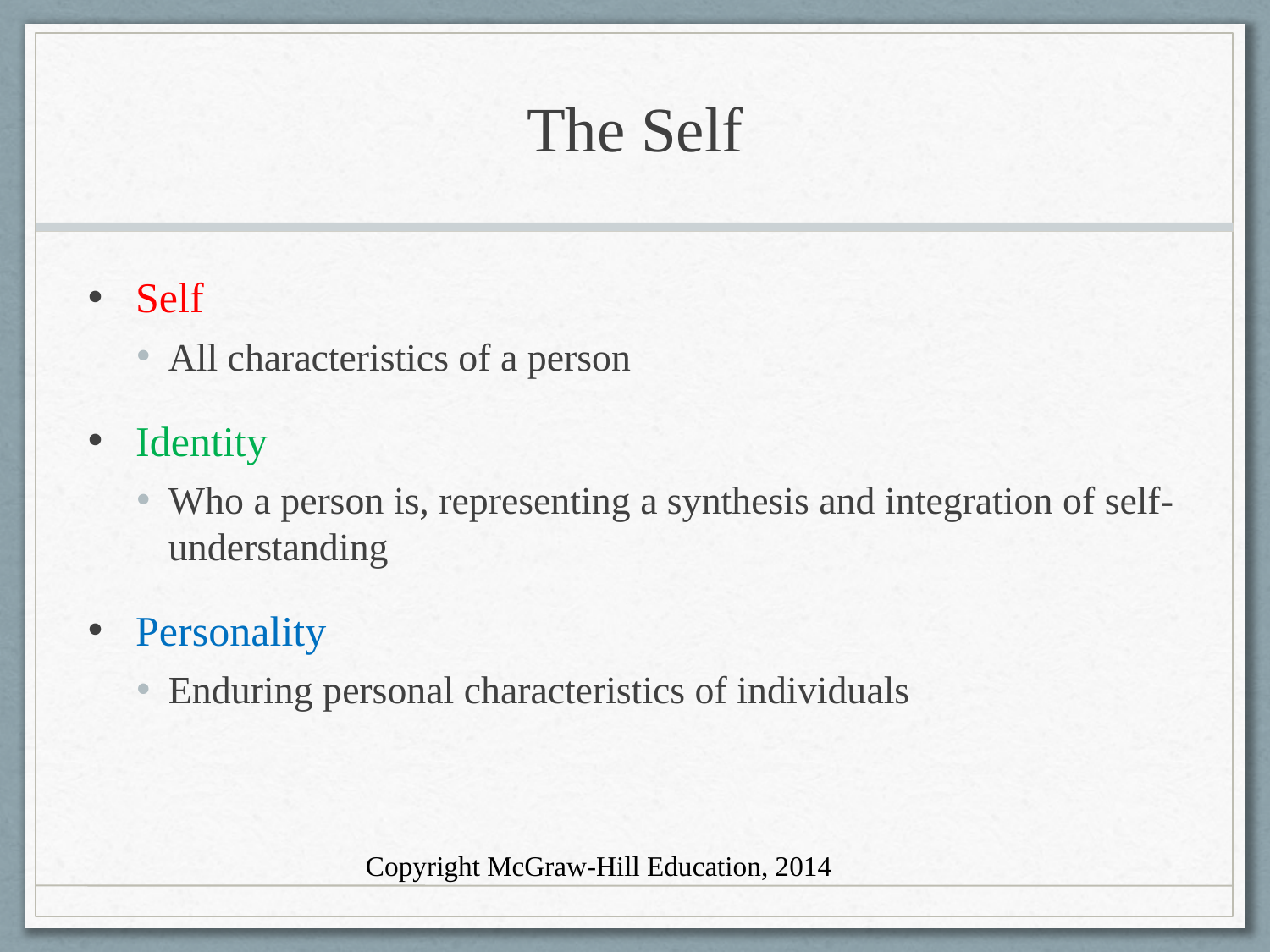

# The Self
Self
All characteristics of a person
Identity
Who a person is, representing a synthesis and integration of self-understanding
Personality
Enduring personal characteristics of individuals
Copyright McGraw-Hill Education, 2014